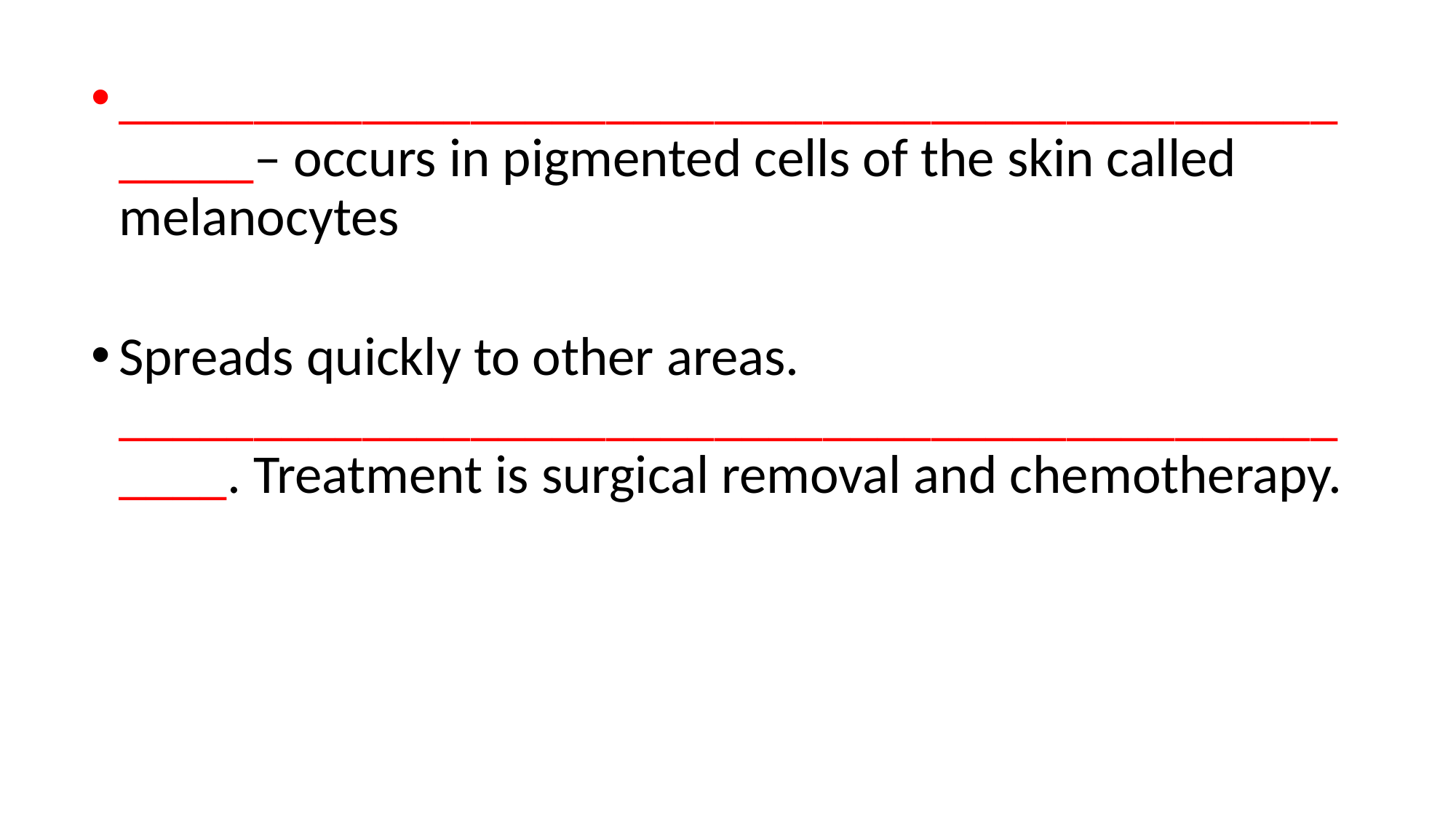

__________________________________________________– occurs in pigmented cells of the skin called melanocytes
Spreads quickly to other areas. _________________________________________________. Treatment is surgical removal and chemotherapy.